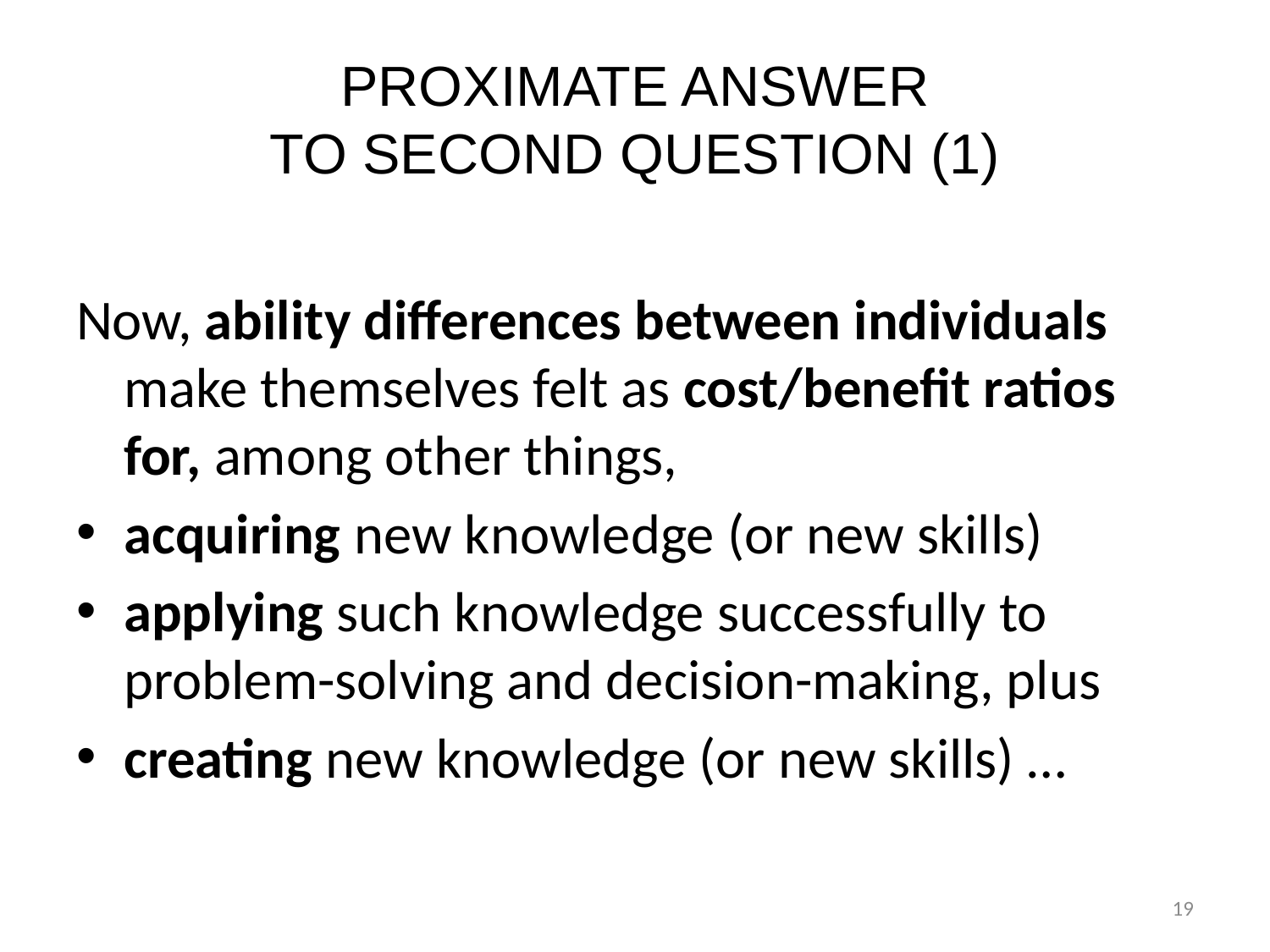

# PROXIMATE ANSWER TO SECOND QUESTION (1)
Now, ability differences between individuals make themselves felt as cost/benefit ratios for, among other things,
acquiring new knowledge (or new skills)
applying such knowledge successfully to problem-solving and decision-making, plus
creating new knowledge (or new skills) …
19